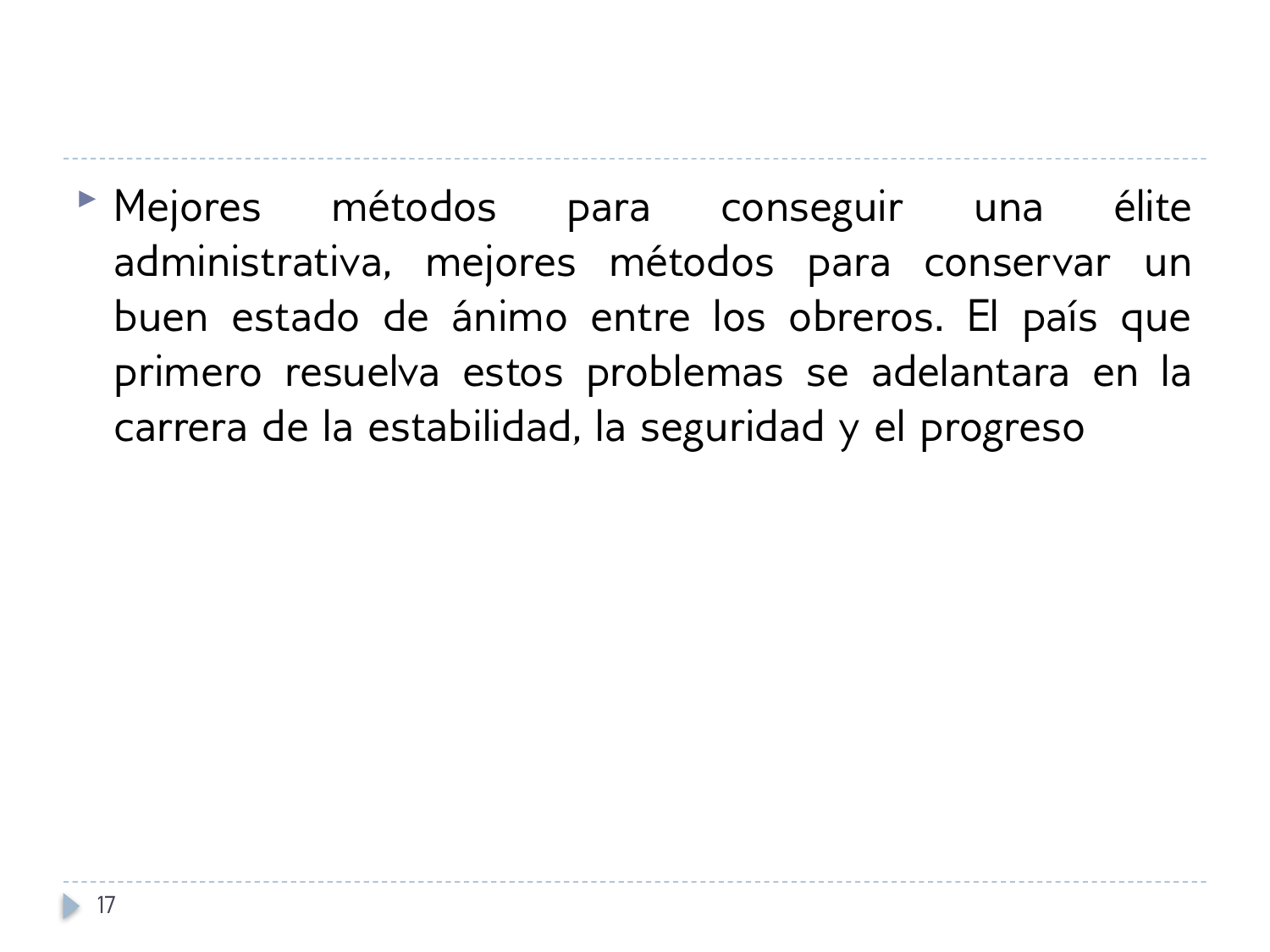

Mejores métodos para conseguir una élite administrativa, mejores métodos para conservar un buen estado de ánimo entre los obreros. El país que primero resuelva estos problemas se adelantara en la carrera de la estabilidad, la seguridad y el progreso
17